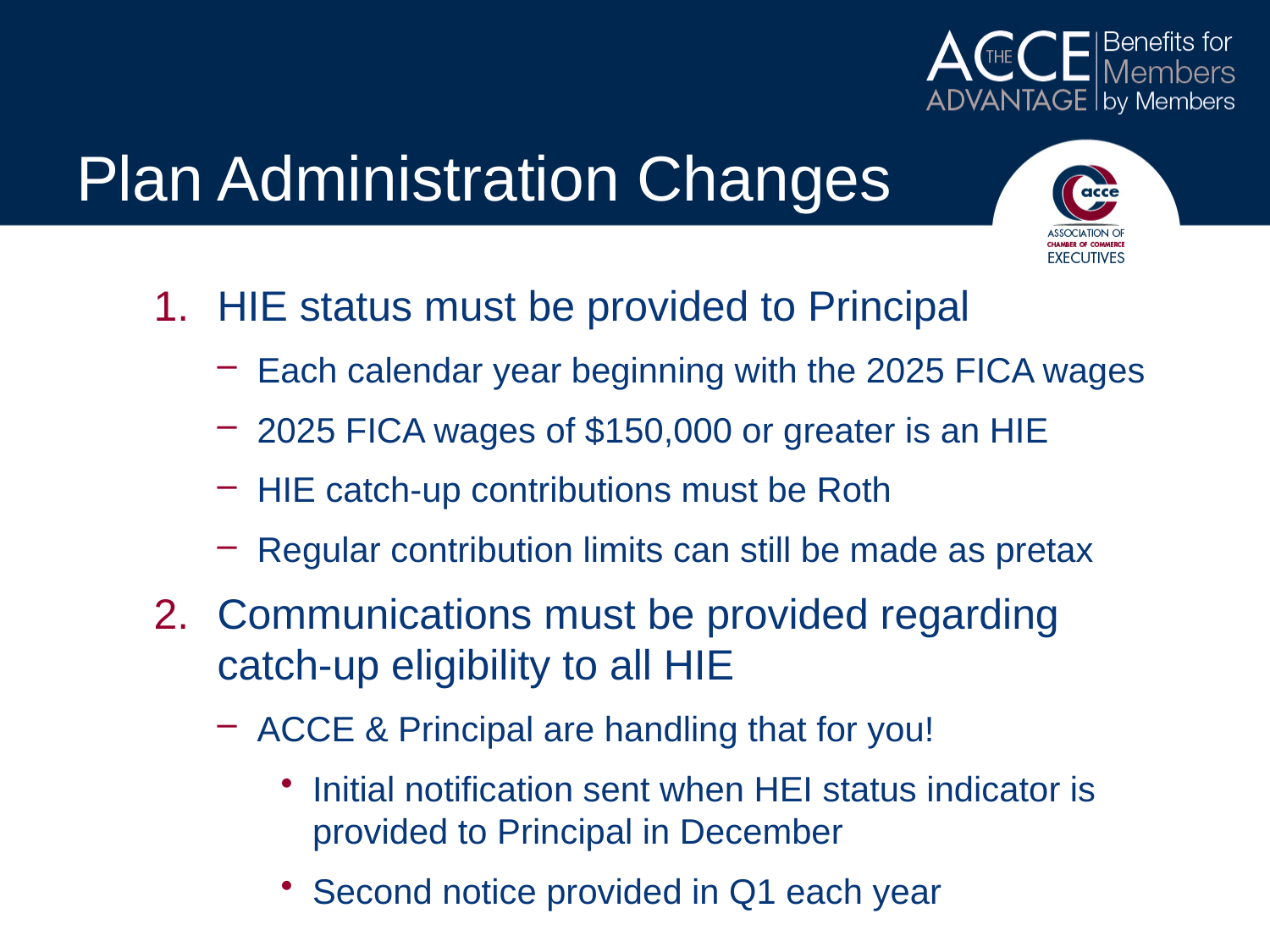

# Plan Administration Changes
HIE status must be provided to Principal
Each calendar year beginning with the 2025 FICA wages
2025 FICA wages of $150,000 or greater is an HIE
HIE catch-up contributions must be Roth
Regular contribution limits can still be made as pretax
Communications must be provided regarding catch-up eligibility to all HIE
ACCE & Principal are handling that for you!
Initial notification sent when HEI status indicator is provided to Principal in December
Second notice provided in Q1 each year